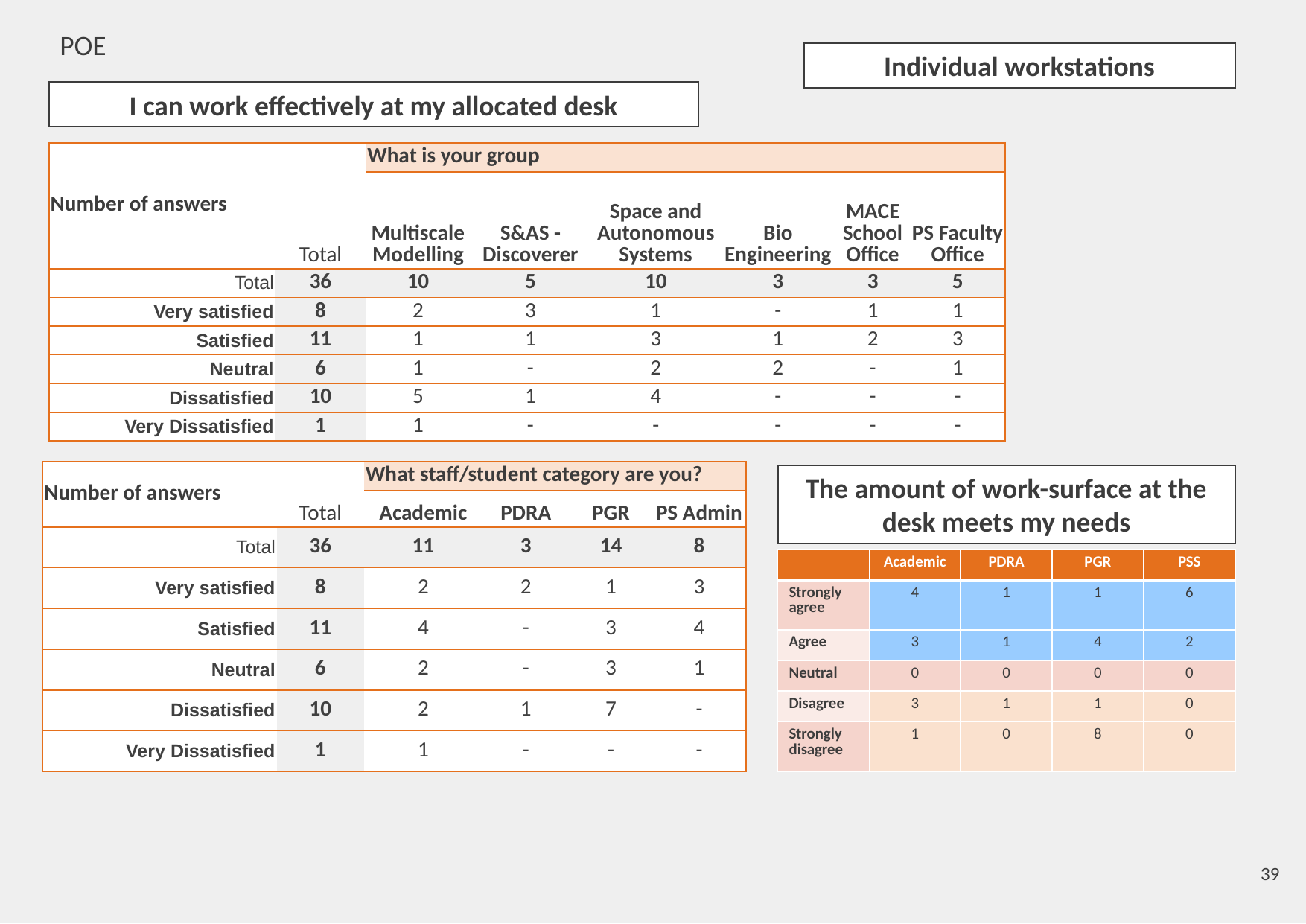

POE
Individual workstations
I can work effectively at my allocated desk
| Number of answers | Total | What is your group |  |  |  |  |  |
| --- | --- | --- | --- | --- | --- | --- | --- |
|  |  | Multiscale Modelling | S&AS - Discoverer | Space and Autonomous Systems | Bio Engineering | MACE School Office | PS Faculty Office |
| Total | 36 | 10 | 5 | 10 | 3 | 3 | 5 |
| Very satisfied | 8 | 2 | 3 | 1 | - | 1 | 1 |
| Satisfied | 11 | 1 | 1 | 3 | 1 | 2 | 3 |
| Neutral | 6 | 1 | - | 2 | 2 | - | 1 |
| Dissatisfied | 10 | 5 | 1 | 4 | - | - | - |
| Very Dissatisfied | 1 | 1 | - | - | - | - | - |
| Number of answers | Total | What staff/student category are you? |  |  |  |
| --- | --- | --- | --- | --- | --- |
|  |  | Academic | PDRA | PGR | PS Admin |
| Total | 36 | 11 | 3 | 14 | 8 |
| Very satisfied | 8 | 2 | 2 | 1 | 3 |
| Satisfied | 11 | 4 | - | 3 | 4 |
| Neutral | 6 | 2 | - | 3 | 1 |
| Dissatisfied | 10 | 2 | 1 | 7 | - |
| Very Dissatisfied | 1 | 1 | - | - | - |
The amount of work-surface at the desk meets my needs
|  | Academic | PDRA | PGR | PSS |
| --- | --- | --- | --- | --- |
| Strongly agree | 4 | 1 | 1 | 6 |
| Agree | 3 | 1 | 4 | 2 |
| Neutral | 0 | 0 | 0 | 0 |
| Disagree | 3 | 1 | 1 | 0 |
| Strongly disagree | 1 | 0 | 8 | 0 |
39